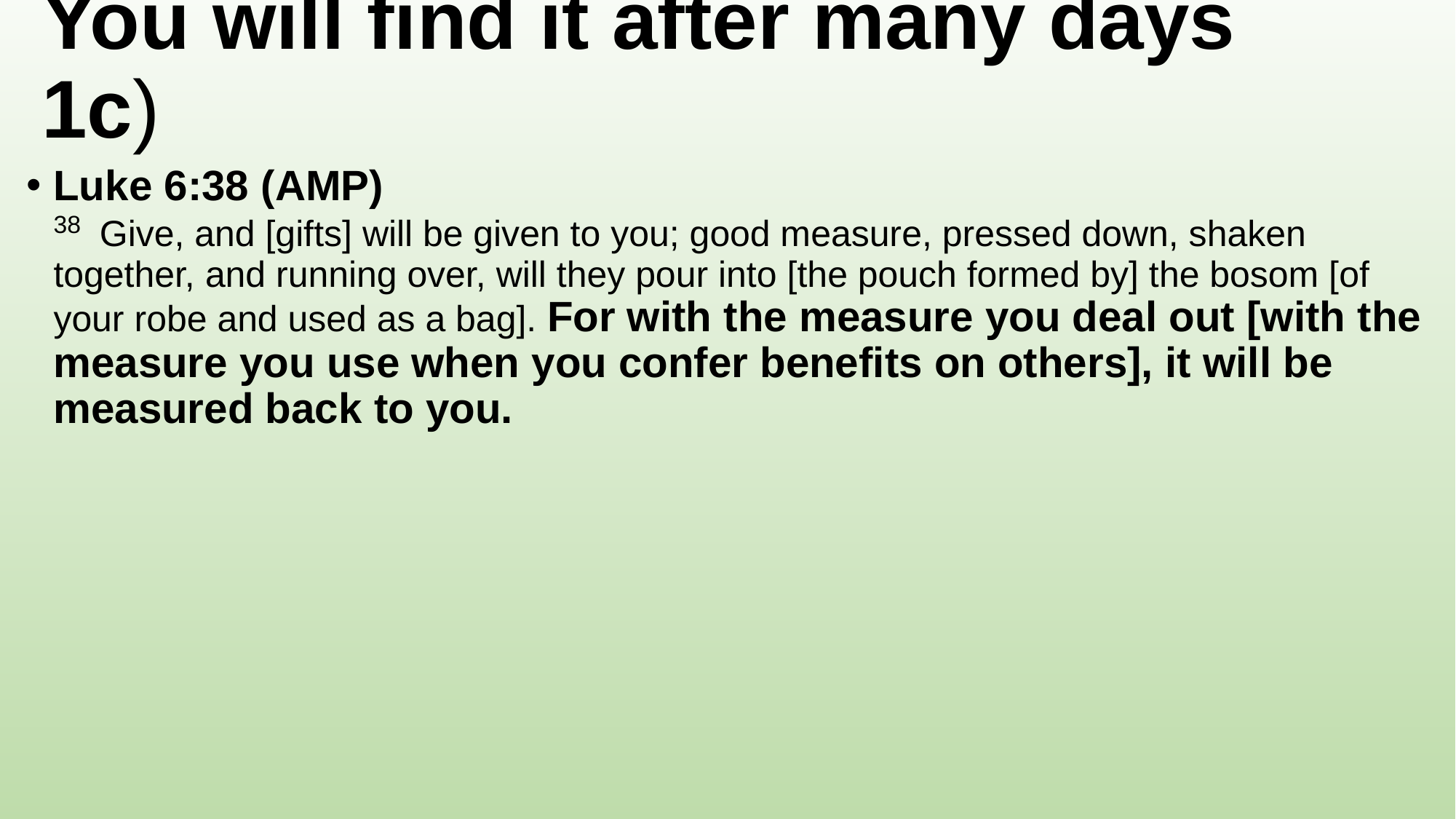

# You will find it after many days 1c)
Luke 6:38 (AMP)
38  Give, and [gifts] will be given to you; good measure, pressed down, shaken together, and running over, will they pour into [the pouch formed by] the bosom [of your robe and used as a bag]. For with the measure you deal out [with the measure you use when you confer benefits on others], it will be measured back to you.